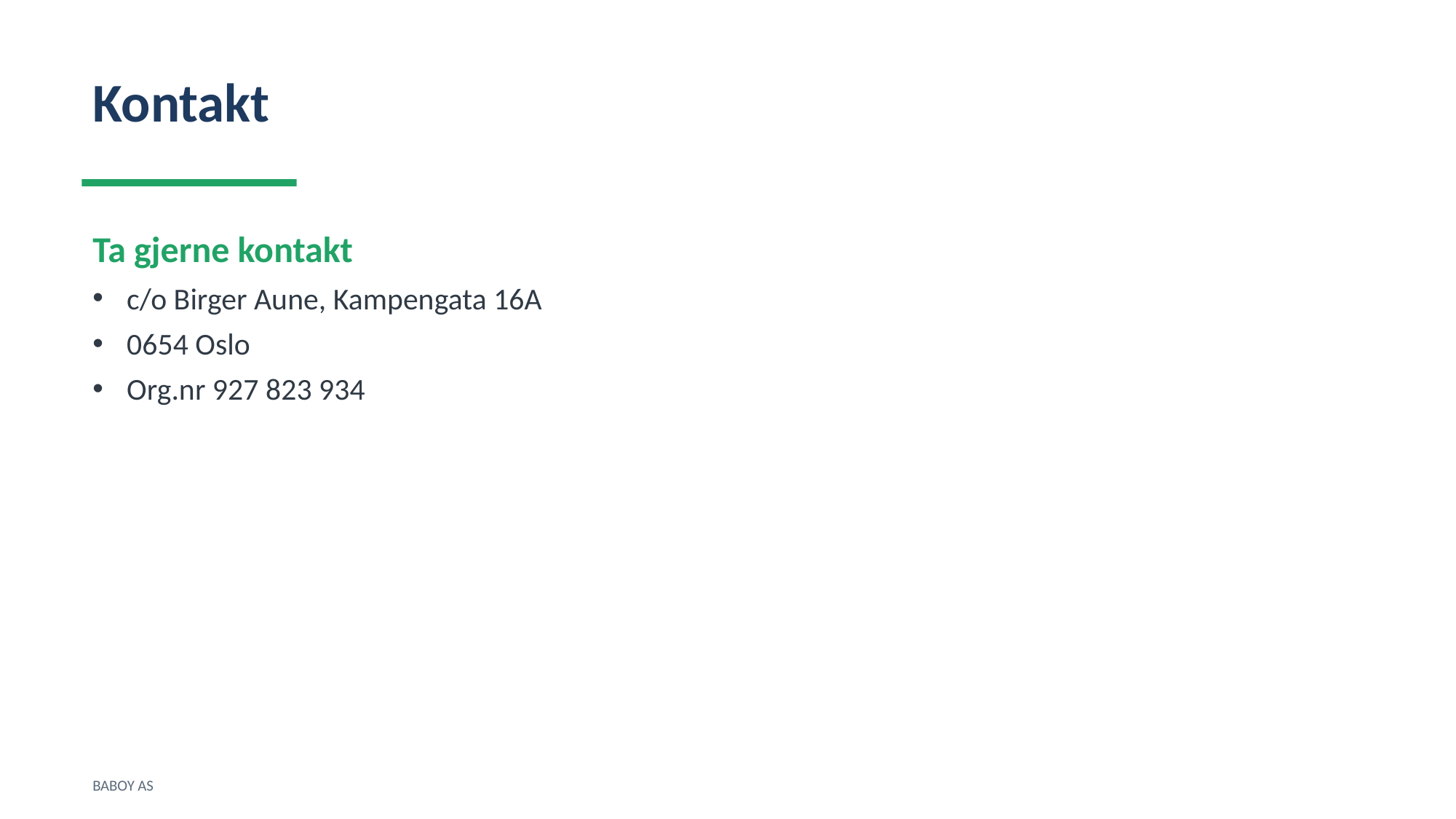

Kontakt

Ta gjerne kontakt
c/o Birger Aune, Kampengata 16A
0654 Oslo
Org.nr 927 823 934
BABOY AS